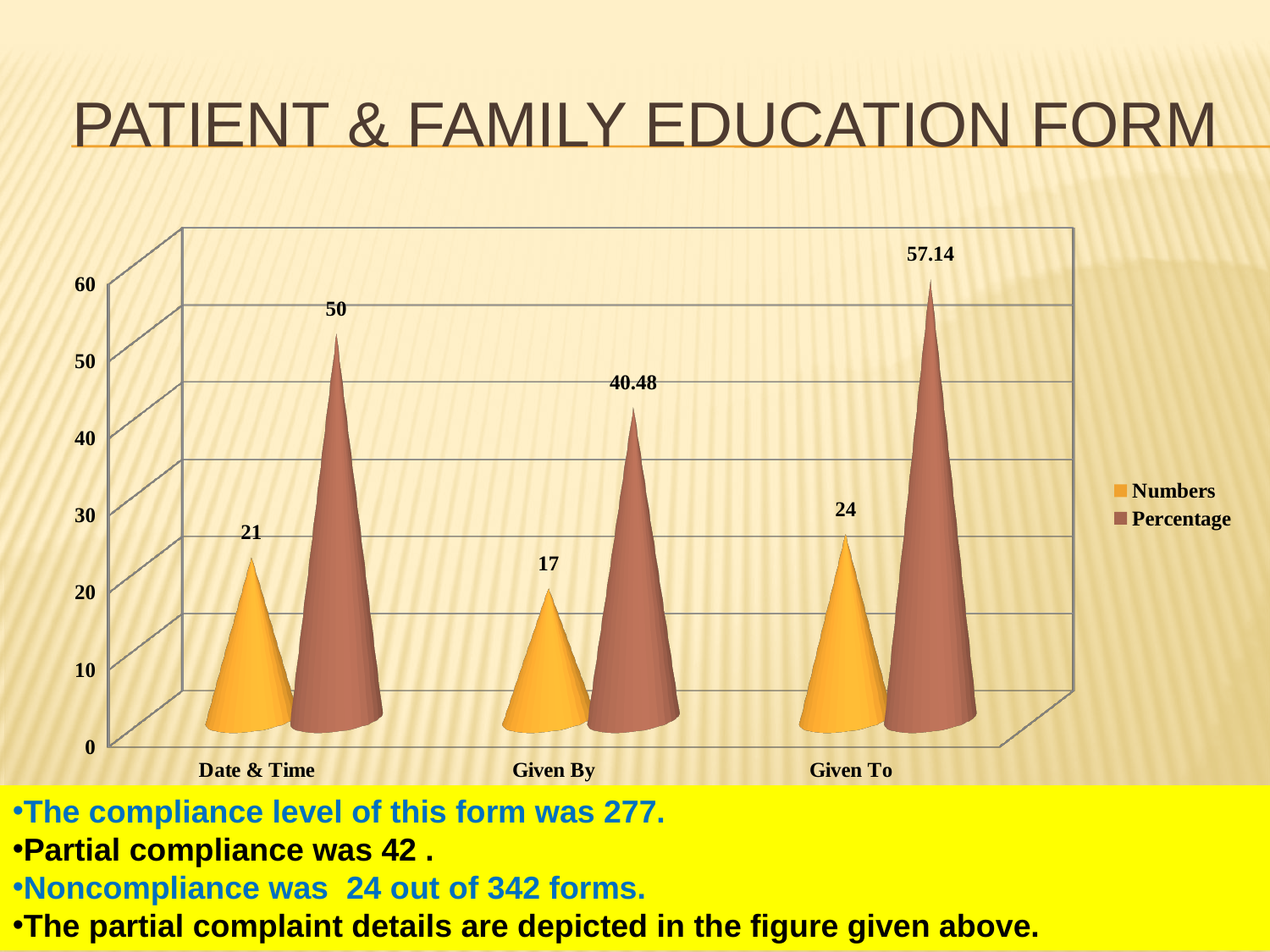

# Patient & family Education Form

[unsupported chart]

The compliance level of this form was 277.
Partial compliance was 42 .
Noncompliance was  24 out of 342 forms.
The partial complaint details are depicted in the figure given above.